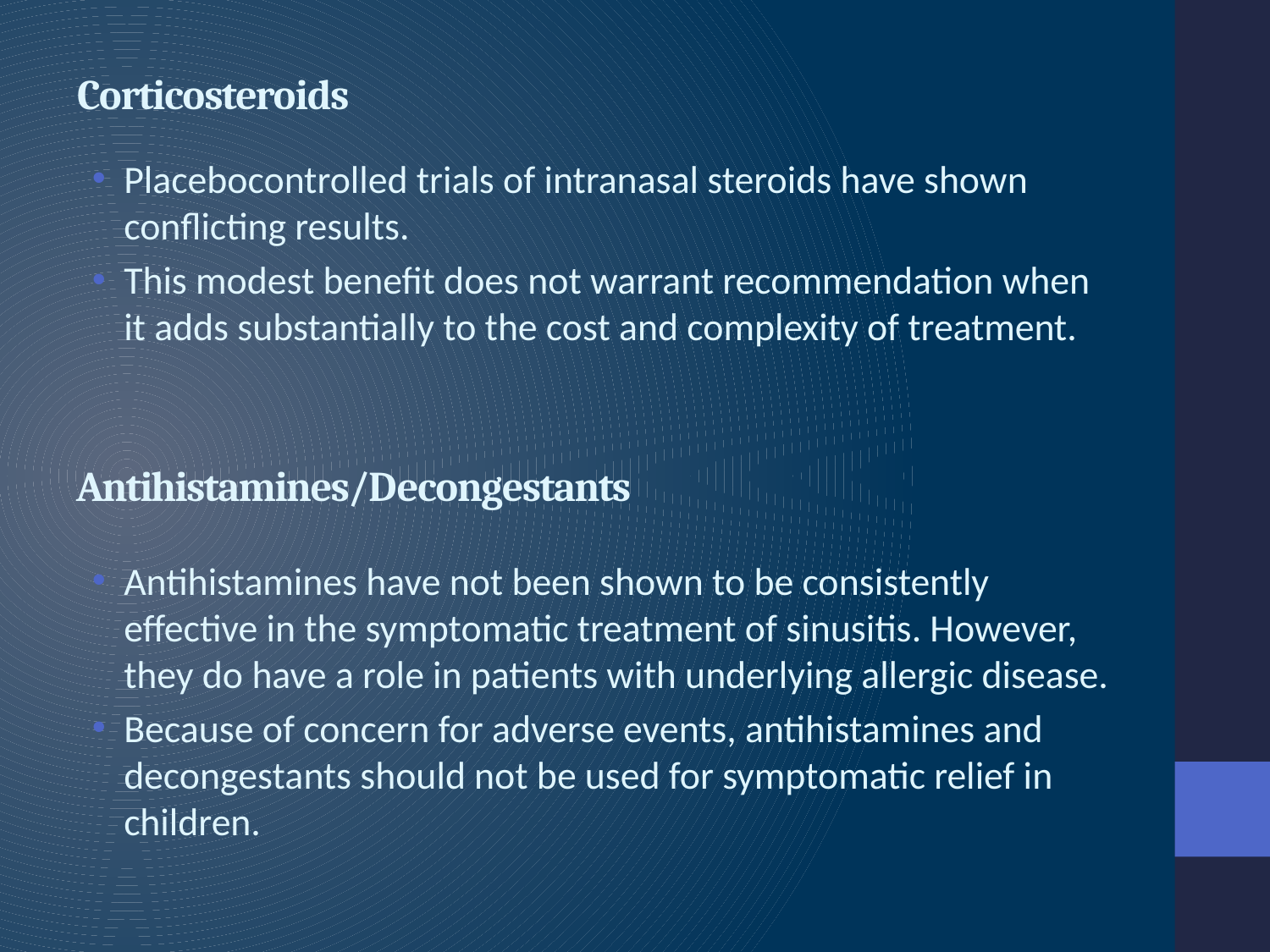

# Corticosteroids
Placebocontrolled trials of intranasal steroids have shown conflicting results.
This modest benefit does not warrant recommendation when it adds substantially to the cost and complexity of treatment.
Antihistamines/Decongestants
Antihistamines have not been shown to be consistently effective in the symptomatic treatment of sinusitis. However, they do have a role in patients with underlying allergic disease.
Because of concern for adverse events, antihistamines and decongestants should not be used for symptomatic relief in children.